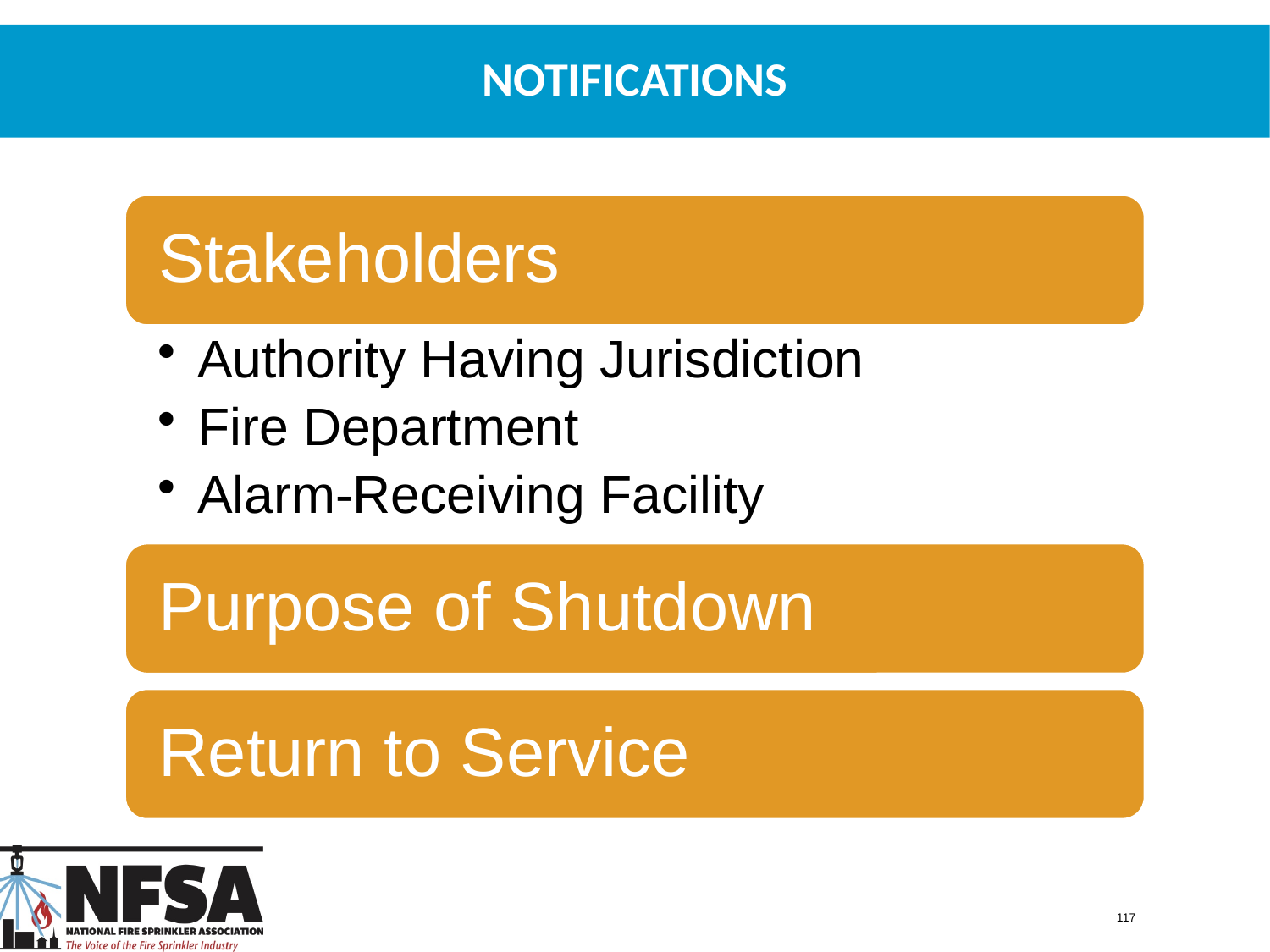

# Notifications
Stakeholders
Authority Having Jurisdiction
Fire Department
Alarm-Receiving Facility
Purpose of Shutdown
Return to Service
117